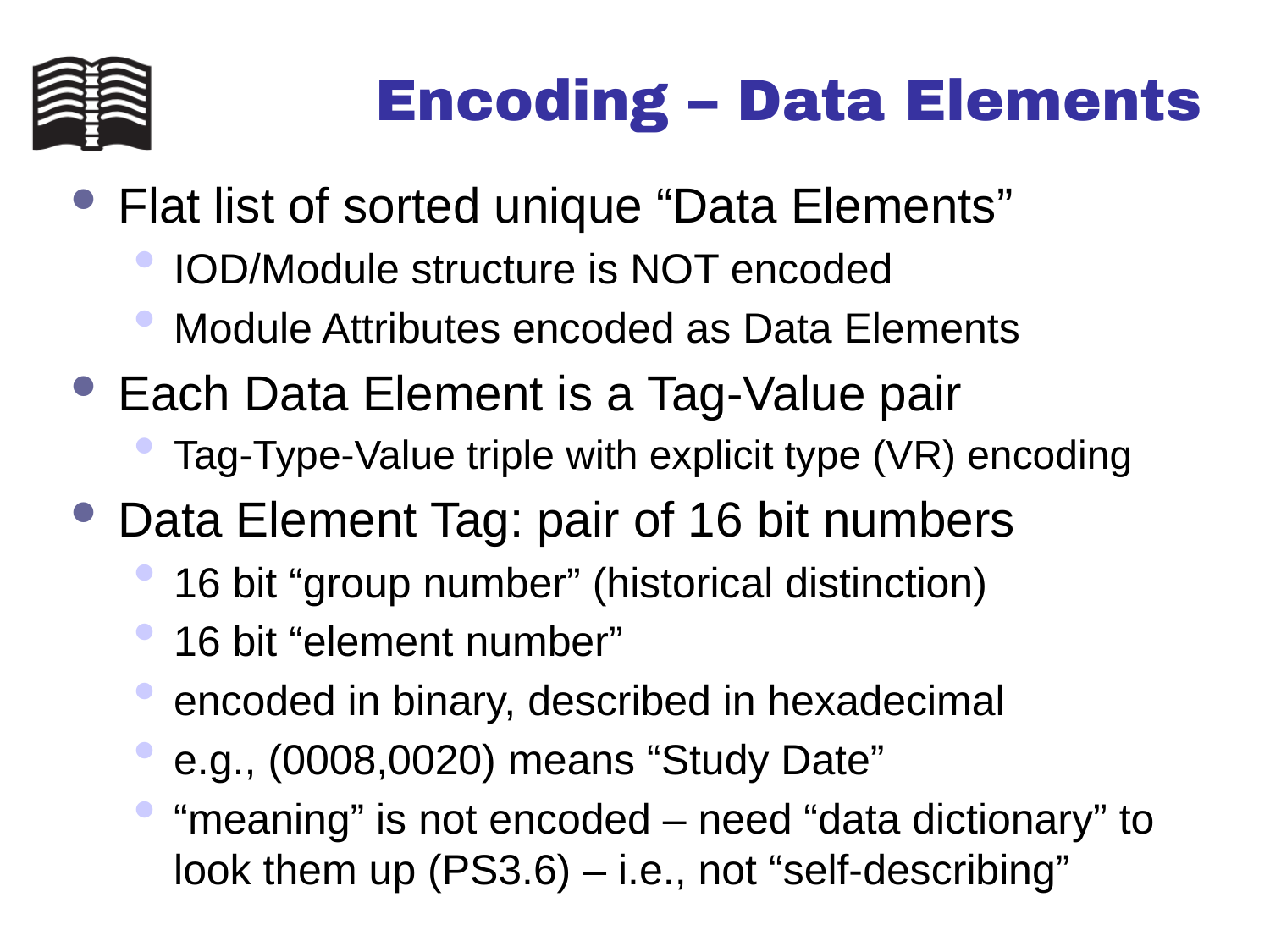

# Encoding – Data Elements
Flat list of sorted unique “Data Elements”
IOD/Module structure is NOT encoded
Module Attributes encoded as Data Elements
Each Data Element is a Tag-Value pair
Tag-Type-Value triple with explicit type (VR) encoding
Data Element Tag: pair of 16 bit numbers
16 bit “group number” (historical distinction)
16 bit “element number”
encoded in binary, described in hexadecimal
e.g., (0008,0020) means “Study Date”
“meaning” is not encoded – need “data dictionary” to look them up (PS3.6) – i.e., not “self-describing”